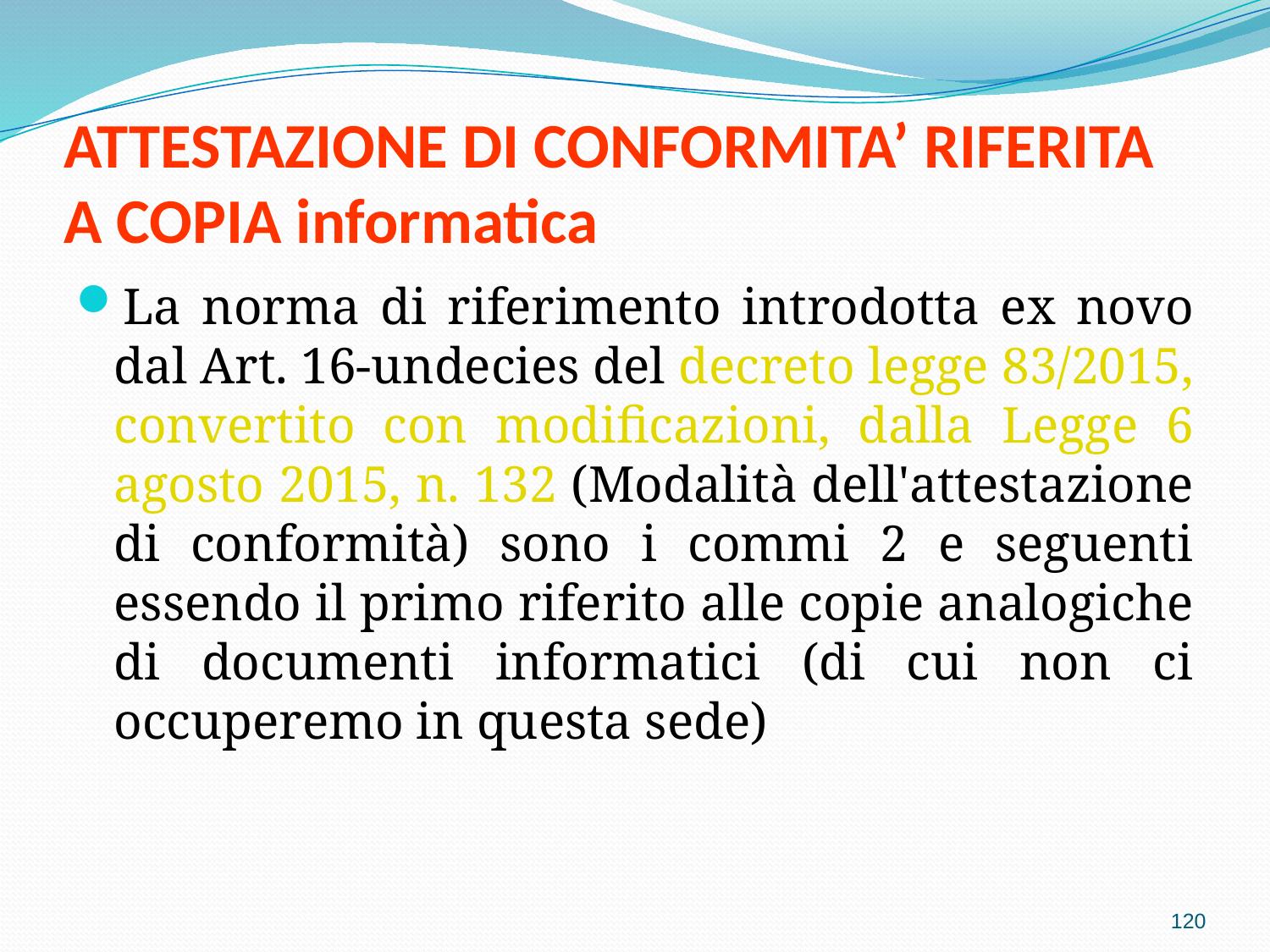

# ATTESTAZIONE DI CONFORMITA’ RIFERITA A COPIA informatica
La norma di riferimento introdotta ex novo dal Art. 16-undecies del decreto legge 83/2015, convertito con modificazioni, dalla Legge 6 agosto 2015, n. 132 (Modalità dell'attestazione di conformità) sono i commi 2 e seguenti essendo il primo riferito alle copie analogiche di documenti informatici (di cui non ci occuperemo in questa sede)

120